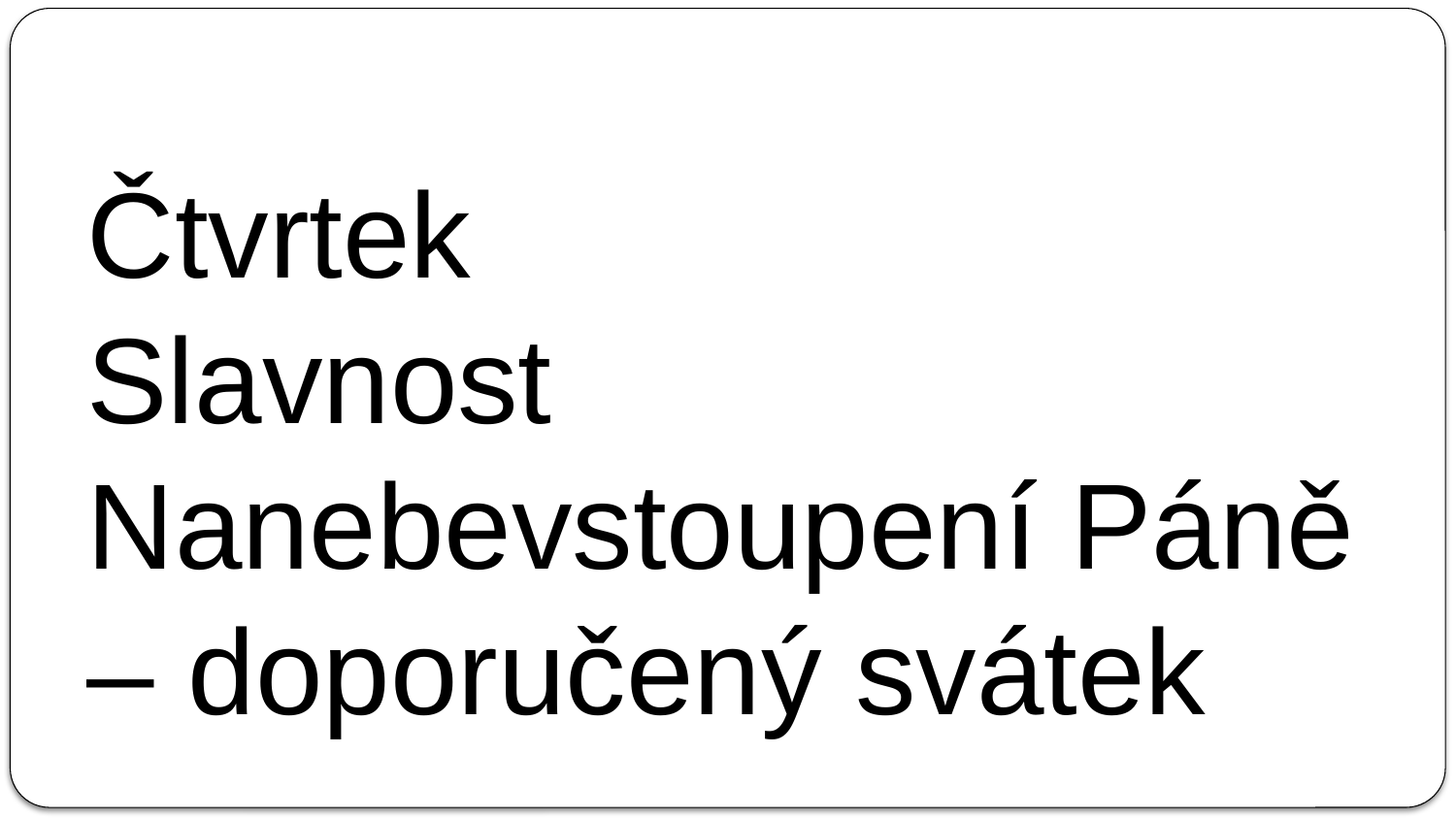

# Čtvrtek Slavnost Nanebevstoupení Páně – doporučený svátek